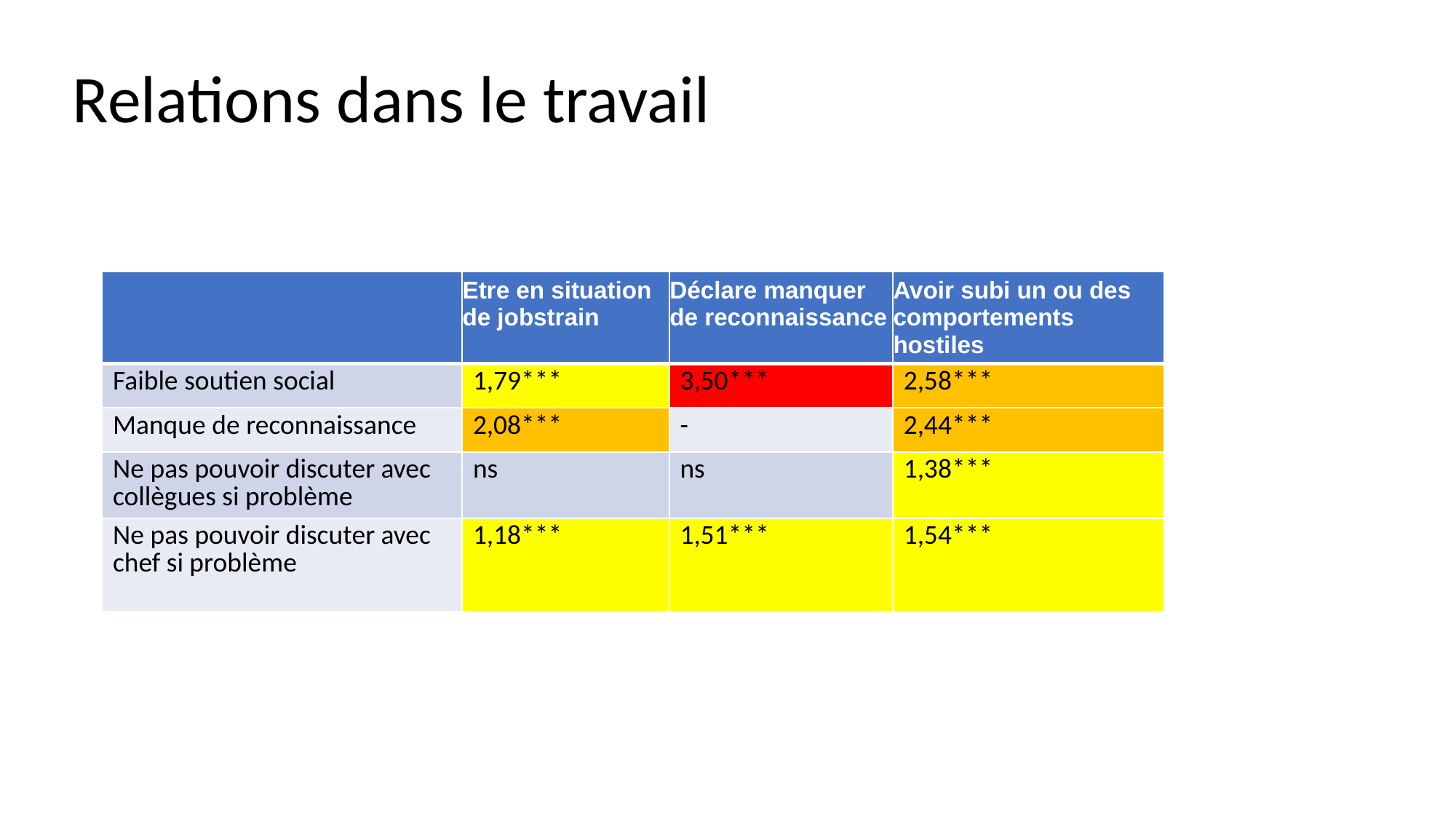

#
Relations dans le travail
|  | Etre en situation de jobstrain | Déclare manquer de reconnaissance | Avoir subi un ou des comportements hostiles |
| --- | --- | --- | --- |
| Faible soutien social | 1,79\*\*\* | 3,50\*\*\* | 2,58\*\*\* |
| Manque de reconnaissance | 2,08\*\*\* | - | 2,44\*\*\* |
| Ne pas pouvoir discuter avec collègues si problème | ns | ns | 1,38\*\*\* |
| Ne pas pouvoir discuter avec chef si problème | 1,18\*\*\* | 1,51\*\*\* | 1,54\*\*\* |